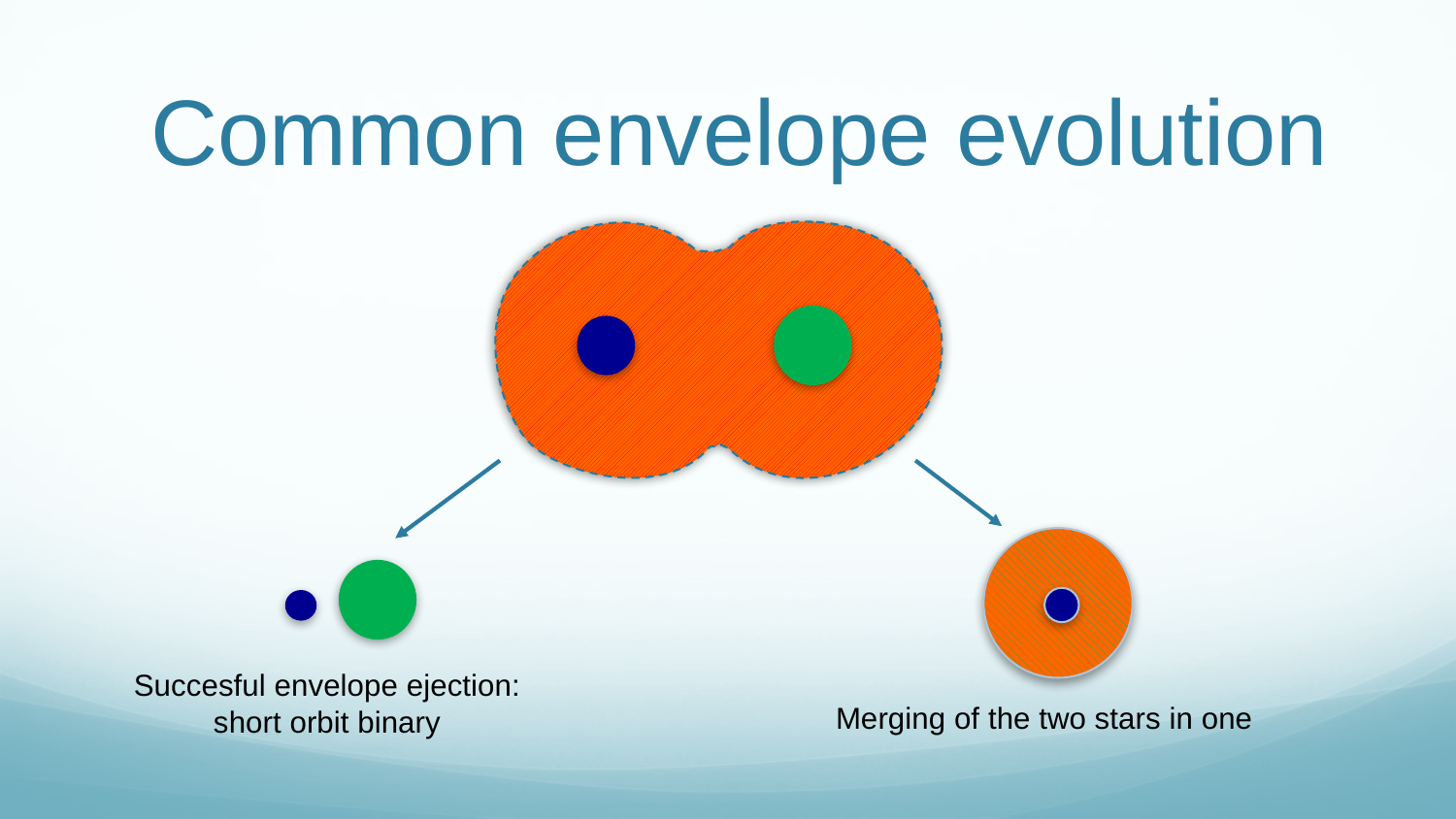

# Common envelope evolution

Succesful envelope ejection:
short orbit binary
Merging of the two stars in one